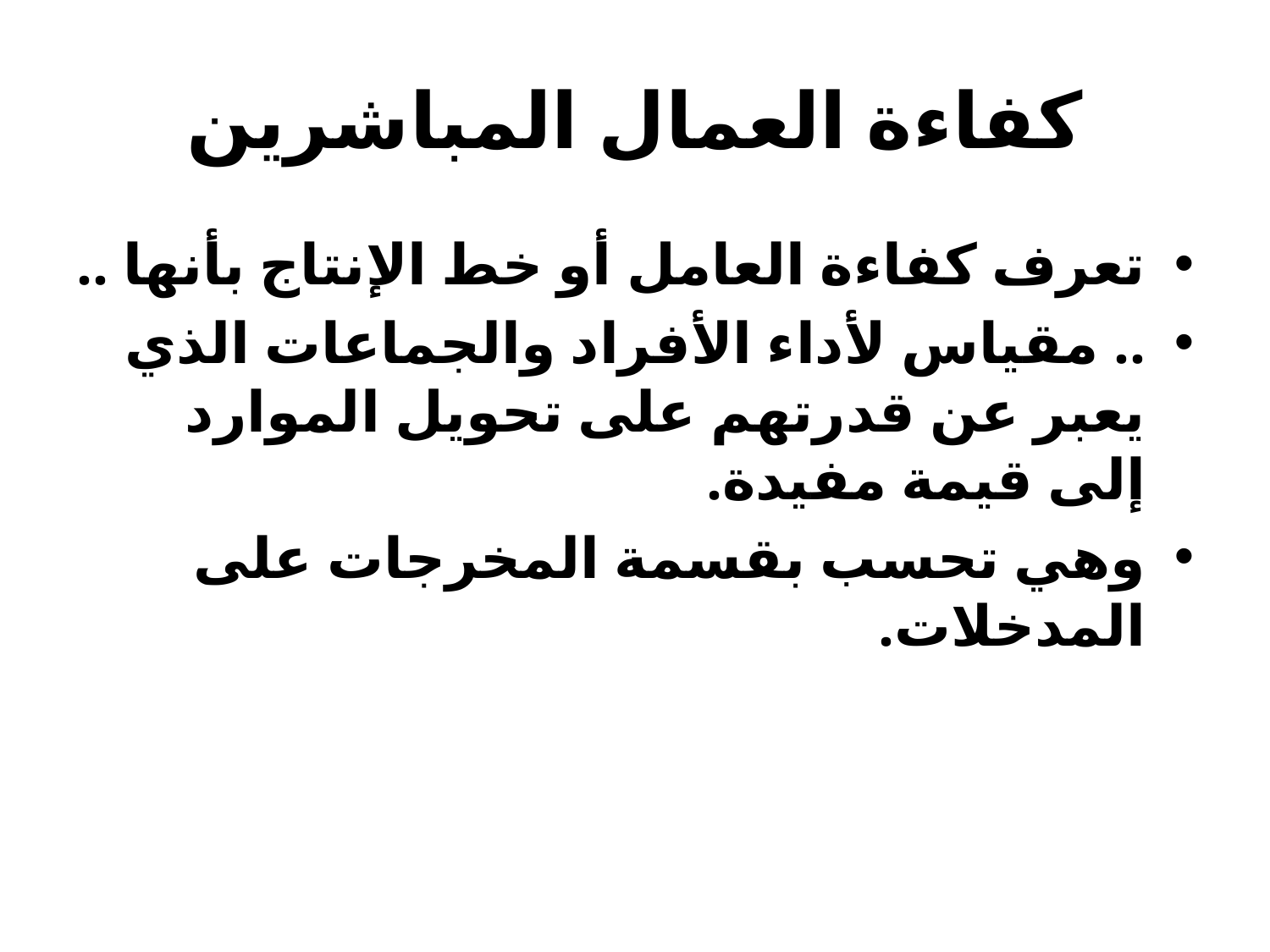

# كفاءة العمال المباشرين
تعرف كفاءة العامل أو خط الإنتاج بأنها ..
.. مقياس لأداء الأفراد والجماعات الذي يعبر عن قدرتهم على تحويل الموارد إلى قيمة مفيدة.
وهي تحسب بقسمة المخرجات على المدخلات.